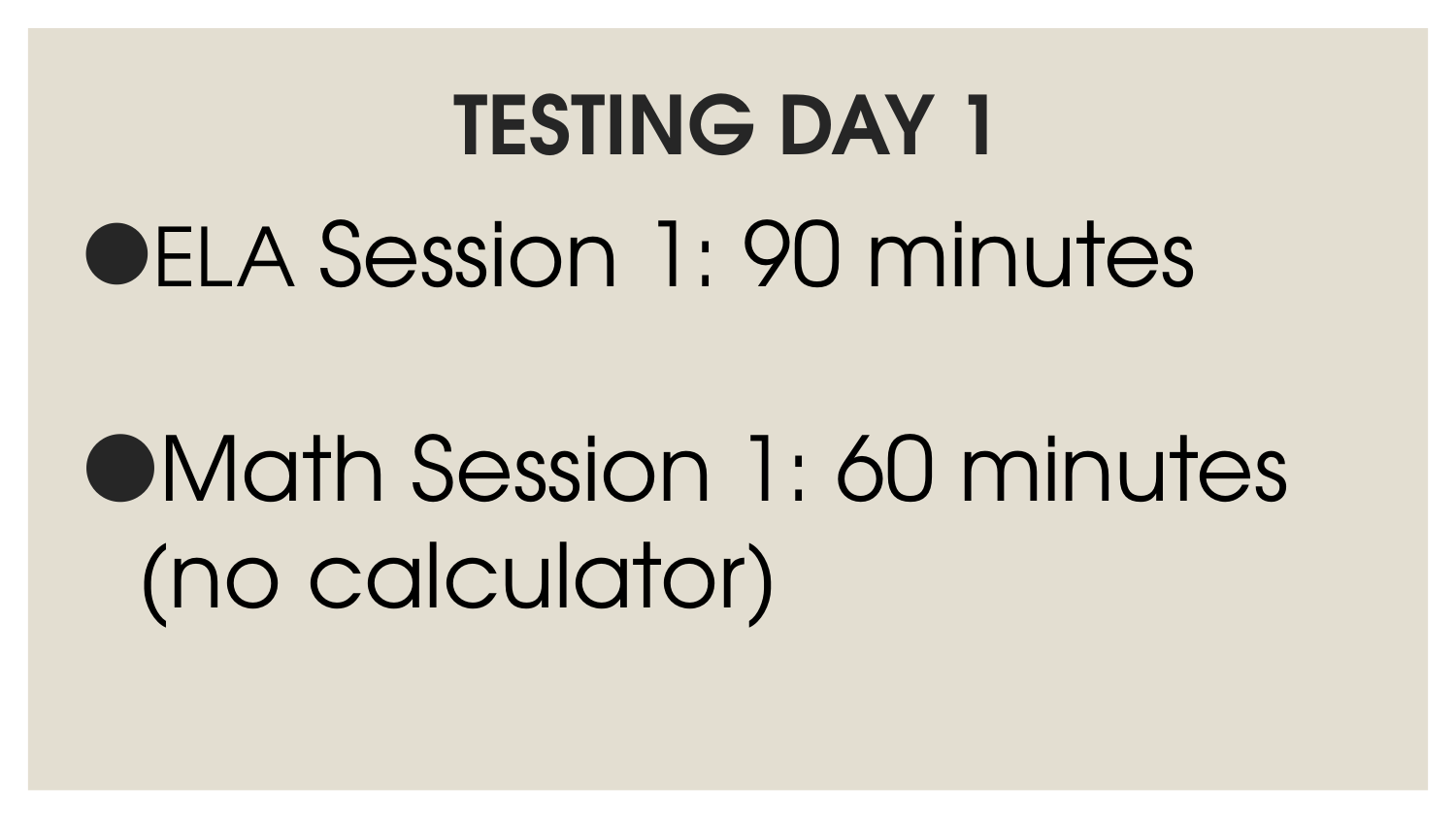

# TESTING DAY 1
ELA Session 1: 90 minutes

Math Session 1: 60 minutes (no calculator)